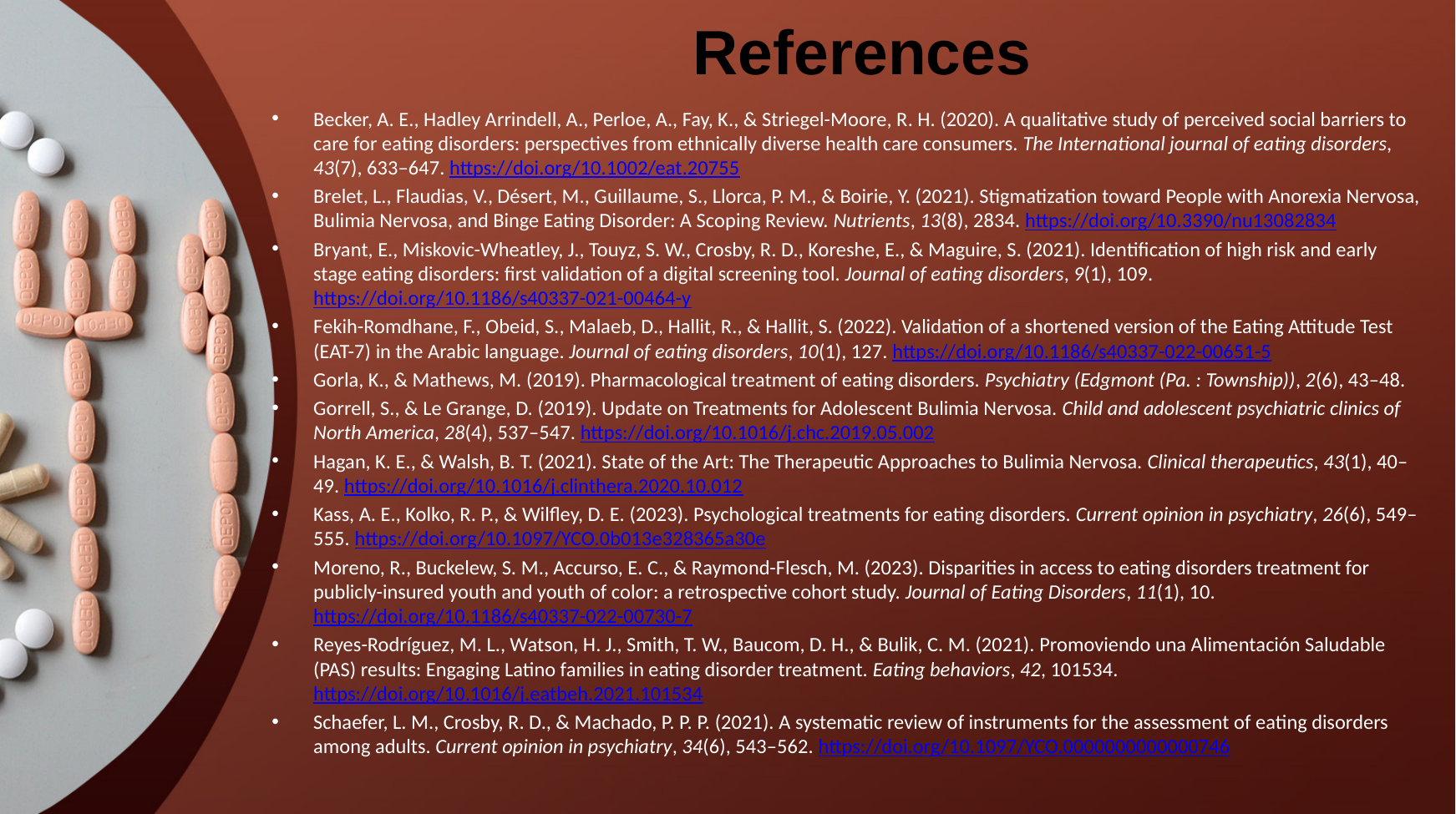

# References
Becker, A. E., Hadley Arrindell, A., Perloe, A., Fay, K., & Striegel-Moore, R. H. (2020). A qualitative study of perceived social barriers to care for eating disorders: perspectives from ethnically diverse health care consumers. The International journal of eating disorders, 43(7), 633–647. https://doi.org/10.1002/eat.20755
Brelet, L., Flaudias, V., Désert, M., Guillaume, S., Llorca, P. M., & Boirie, Y. (2021). Stigmatization toward People with Anorexia Nervosa, Bulimia Nervosa, and Binge Eating Disorder: A Scoping Review. Nutrients, 13(8), 2834. https://doi.org/10.3390/nu13082834
Bryant, E., Miskovic-Wheatley, J., Touyz, S. W., Crosby, R. D., Koreshe, E., & Maguire, S. (2021). Identification of high risk and early stage eating disorders: first validation of a digital screening tool. Journal of eating disorders, 9(1), 109. https://doi.org/10.1186/s40337-021-00464-y
Fekih-Romdhane, F., Obeid, S., Malaeb, D., Hallit, R., & Hallit, S. (2022). Validation of a shortened version of the Eating Attitude Test (EAT-7) in the Arabic language. Journal of eating disorders, 10(1), 127. https://doi.org/10.1186/s40337-022-00651-5
Gorla, K., & Mathews, M. (2019). Pharmacological treatment of eating disorders. Psychiatry (Edgmont (Pa. : Township)), 2(6), 43–48.
Gorrell, S., & Le Grange, D. (2019). Update on Treatments for Adolescent Bulimia Nervosa. Child and adolescent psychiatric clinics of North America, 28(4), 537–547. https://doi.org/10.1016/j.chc.2019.05.002
Hagan, K. E., & Walsh, B. T. (2021). State of the Art: The Therapeutic Approaches to Bulimia Nervosa. Clinical therapeutics, 43(1), 40–49. https://doi.org/10.1016/j.clinthera.2020.10.012
Kass, A. E., Kolko, R. P., & Wilfley, D. E. (2023). Psychological treatments for eating disorders. Current opinion in psychiatry, 26(6), 549–555. https://doi.org/10.1097/YCO.0b013e328365a30e
Moreno, R., Buckelew, S. M., Accurso, E. C., & Raymond-Flesch, M. (2023). Disparities in access to eating disorders treatment for publicly-insured youth and youth of color: a retrospective cohort study. Journal of Eating Disorders, 11(1), 10. https://doi.org/10.1186/s40337-022-00730-7
Reyes-Rodríguez, M. L., Watson, H. J., Smith, T. W., Baucom, D. H., & Bulik, C. M. (2021). Promoviendo una Alimentación Saludable (PAS) results: Engaging Latino families in eating disorder treatment. Eating behaviors, 42, 101534. https://doi.org/10.1016/j.eatbeh.2021.101534
Schaefer, L. M., Crosby, R. D., & Machado, P. P. P. (2021). A systematic review of instruments for the assessment of eating disorders among adults. Current opinion in psychiatry, 34(6), 543–562. https://doi.org/10.1097/YCO.0000000000000746